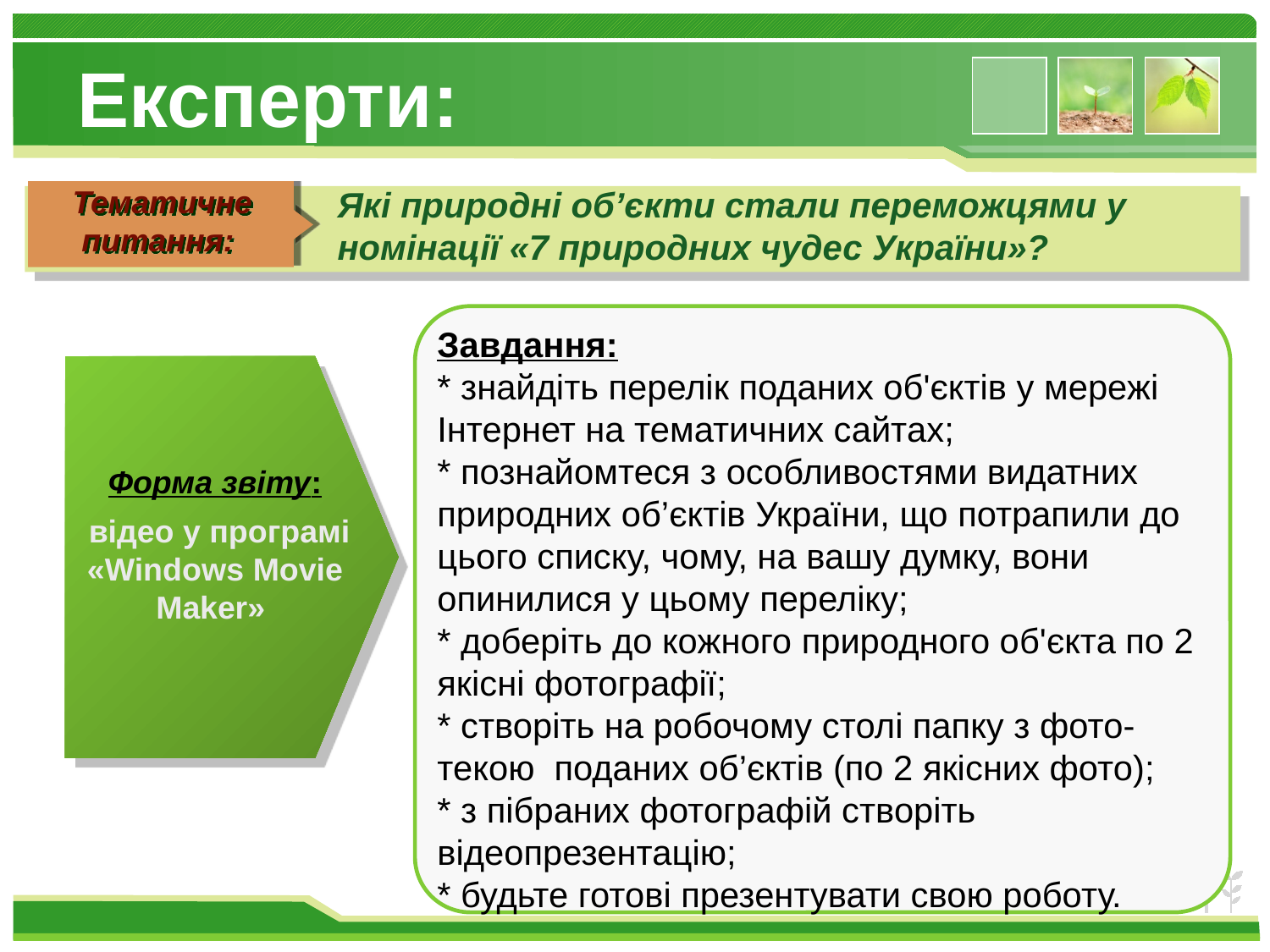

# Експерти:
Тематичне питання:
Які природні об’єкти стали переможцями у номінації «7 природних чудес України»?

Завдання:
* знайдіть перелік поданих об'єктів у мережі Інтернет на тематичних сайтах;
* познайомтеся з особливостями видатних природних об’єктів України, що потрапили до цього списку, чому, на вашу думку, вони опинилися у цьому переліку;
* доберіть до кожного природного об'єкта по 2 якісні фотографії;
* створіть на робочому столі папку з фото-текою  поданих об’єктів (по 2 якісних фото);
* з пібраних фотографій створіть відеопрезентацію;
* будьте готові презентувати свою роботу.

Форма звіту:
 відео у програмі «Windows Movie Maker»